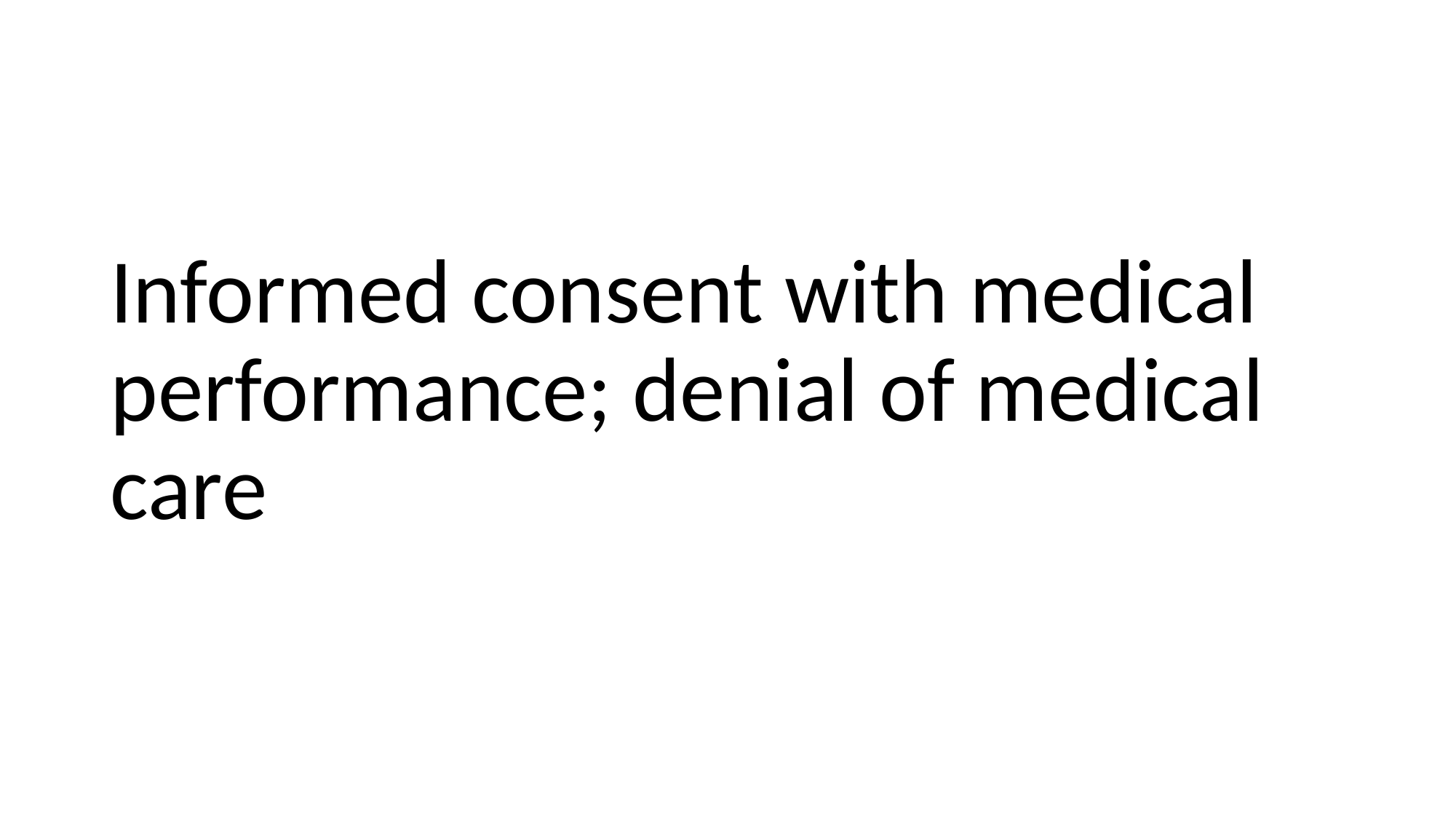

# Informed consent with medical performance; denial of medical care